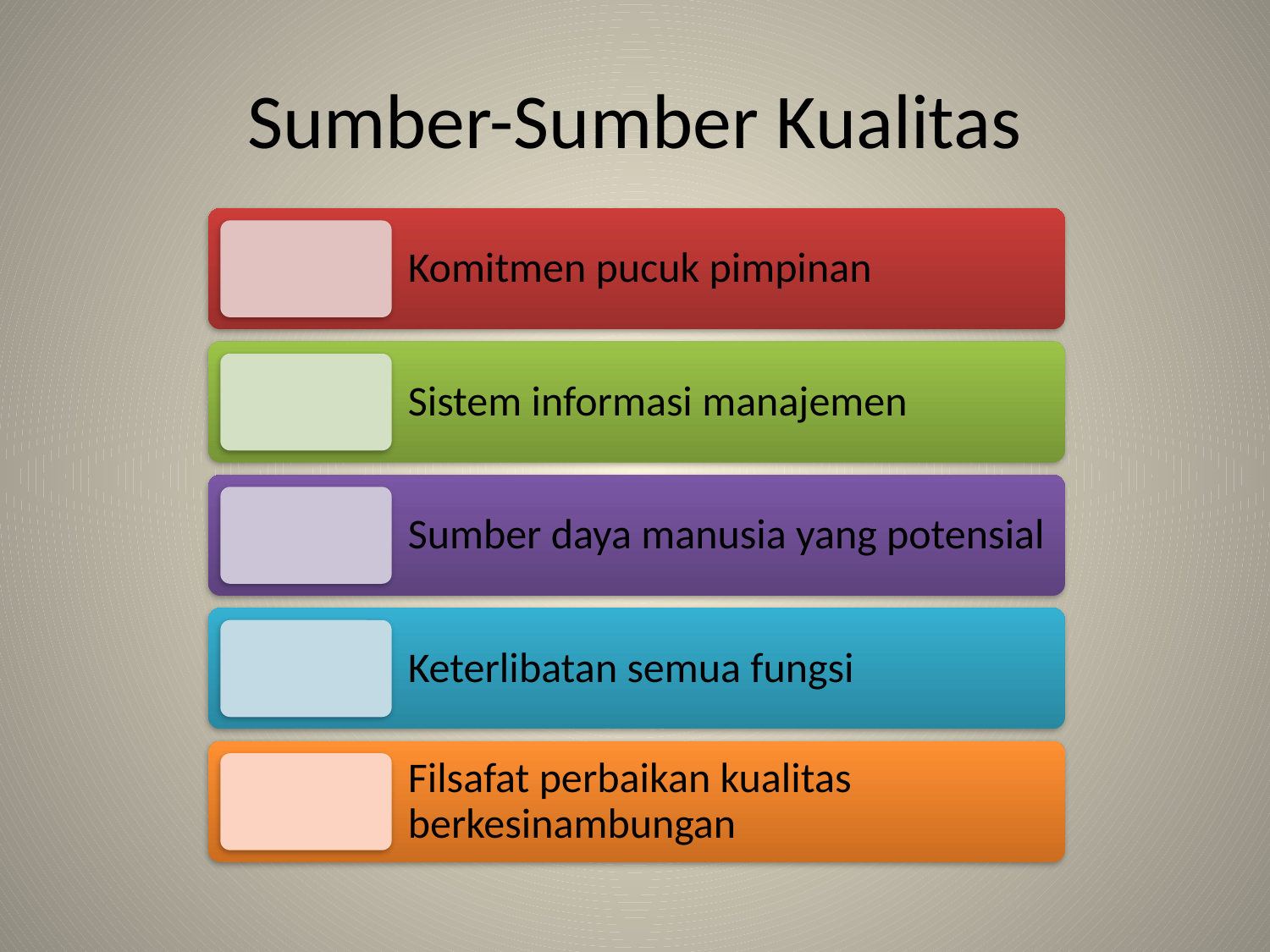

# Sumber-Sumber Kualitas
Komitmen pucuk pimpinan
Sistem informasi manajemen
Sumber daya manusia yang potensial
Keterlibatan semua fungsi
Filsafat perbaikan kualitas berkesinambungan